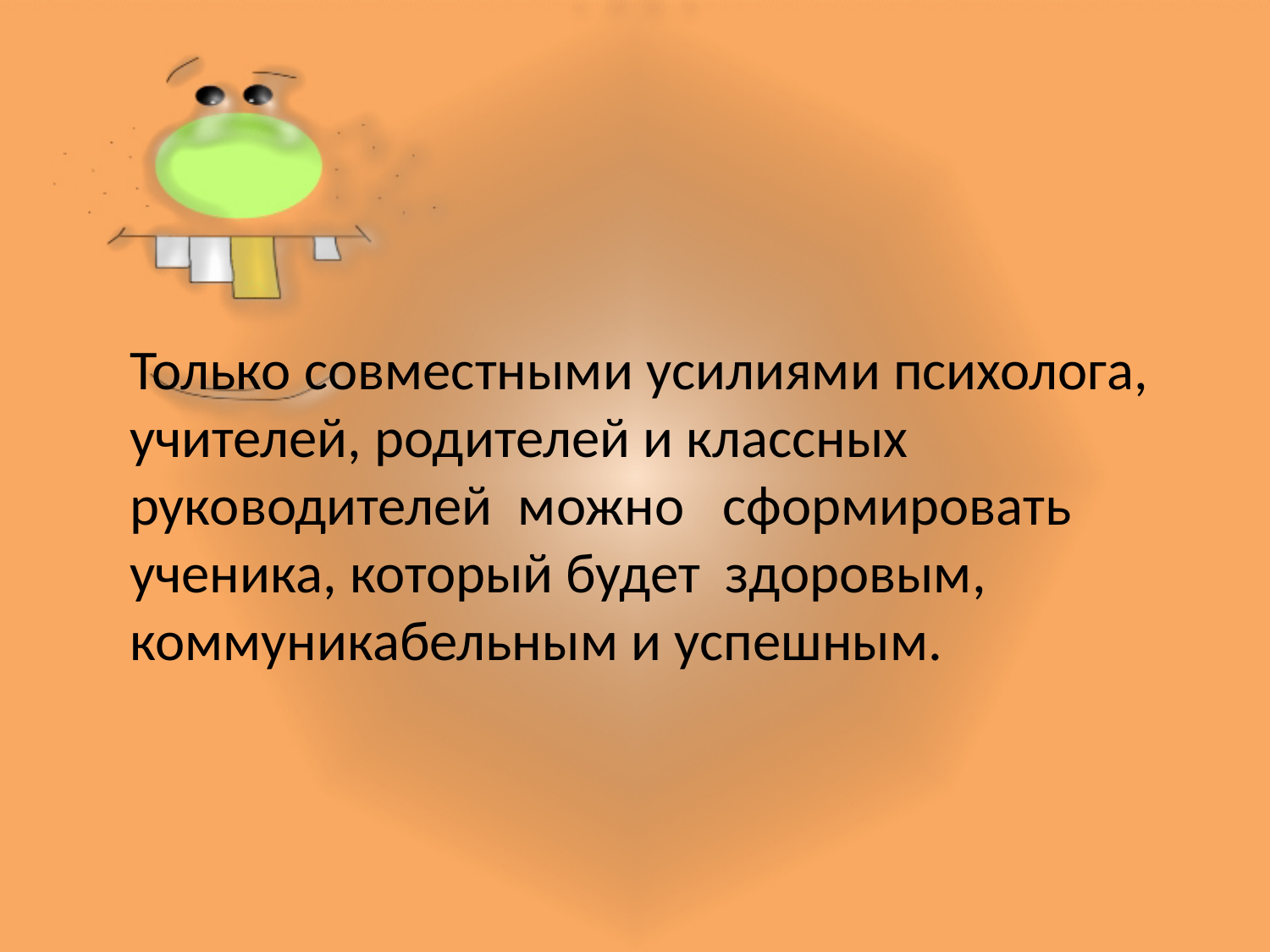

Только совместными усилиями психолога, учителей, родителей и классных руководителей  можно   сформировать ученика, который будет  здоровым, коммуникабельным и успешным.